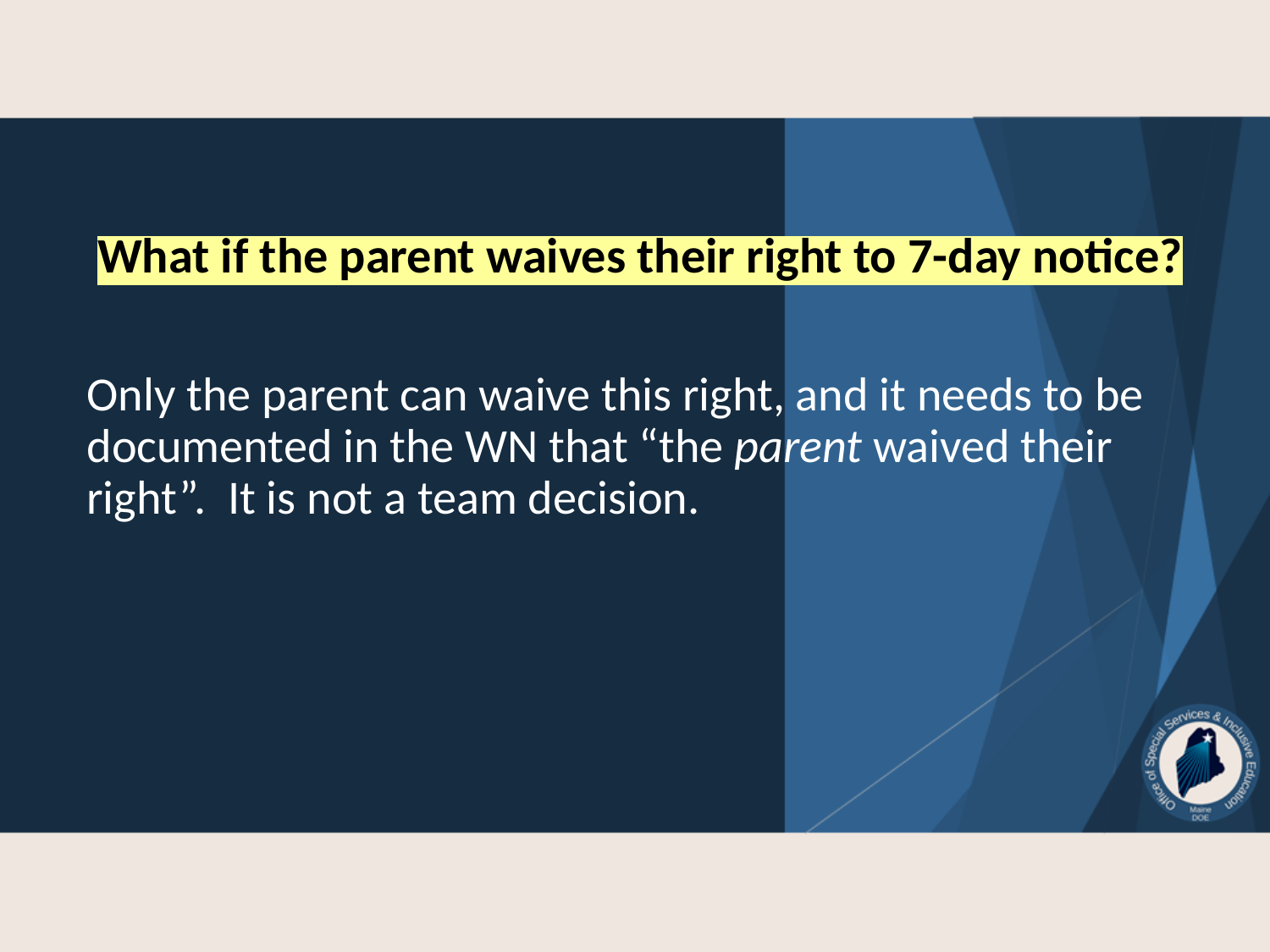

What if the parent waives their right to 7-day notice?

Only the parent can waive this right, and it needs to be documented in the WN that “the parent waived their right”.  It is not a team decision.